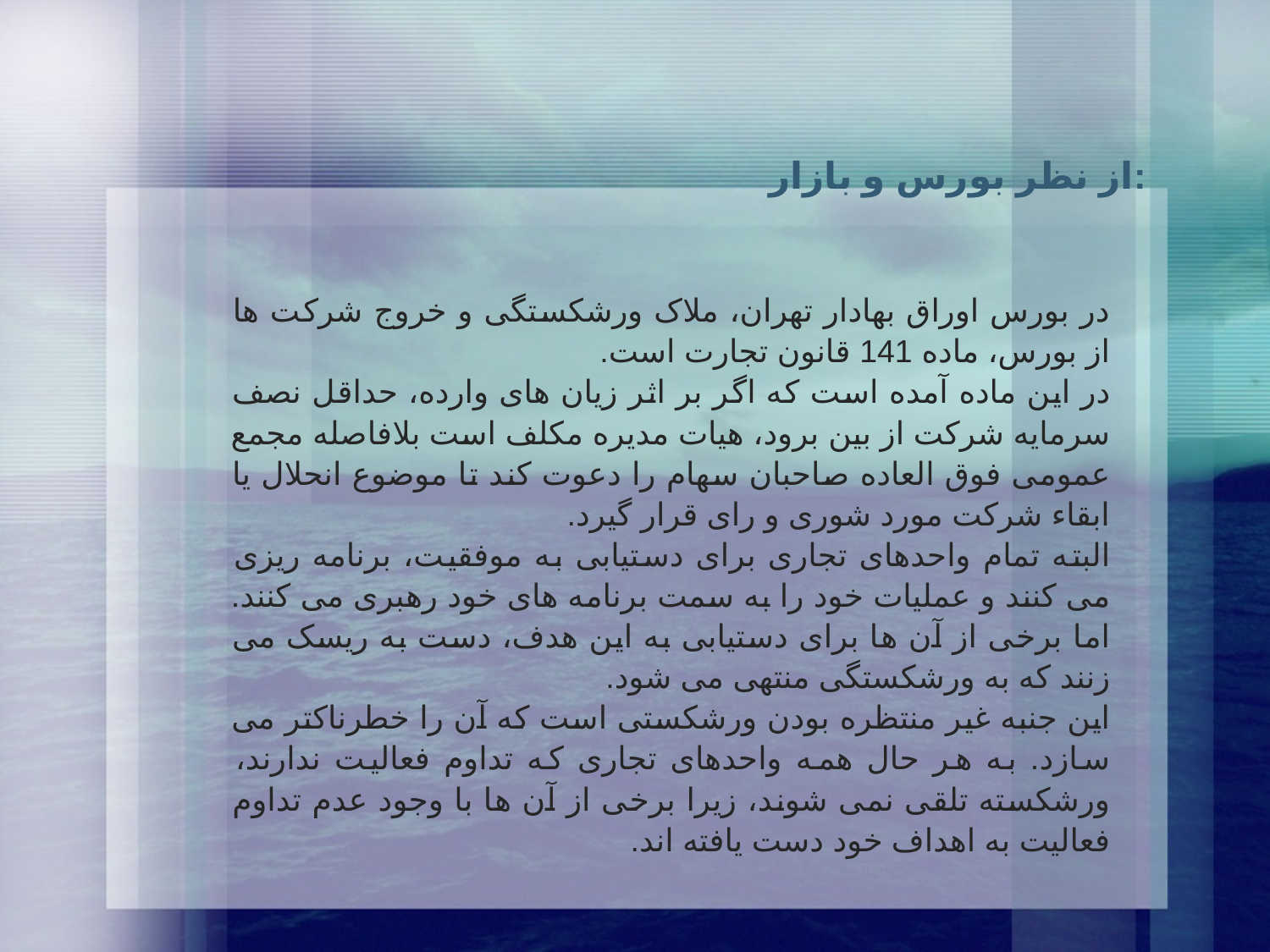

# از نظر بورس و بازار:
در بورس اوراق بهادار تهران، ملاک ورشکستگی و خروج شرکت ها از بورس، ماده 141 قانون تجارت است.
در این ماده آمده است که اگر بر اثر زیان های وارده، حداقل نصف سرمایه شرکت از بین برود، هیات مدیره مکلف است بلافاصله مجمع عمومی فوق العاده صاحبان سهام را دعوت کند تا موضوع انحلال یا ابقاء شرکت مورد شوری و رای قرار گیرد.
البته تمام واحدهای تجاری برای دستیابی به موفقیت، برنامه ریزی می کنند و عملیات خود را به سمت برنامه های خود رهبری می کنند. اما برخی از آن ها برای دستیابی به این هدف، دست به ریسک می زنند که به ورشکستگی منتهی می شود.
این جنبه غیر منتظره بودن ورشکستی است که آن را خطرناکتر می سازد. به هر حال همه واحدهای تجاری که تداوم فعالیت ندارند، ورشکسته تلقی نمی شوند، زیرا برخی از آن ها با وجود عدم تداوم فعالیت به اهداف خود دست یافته اند.